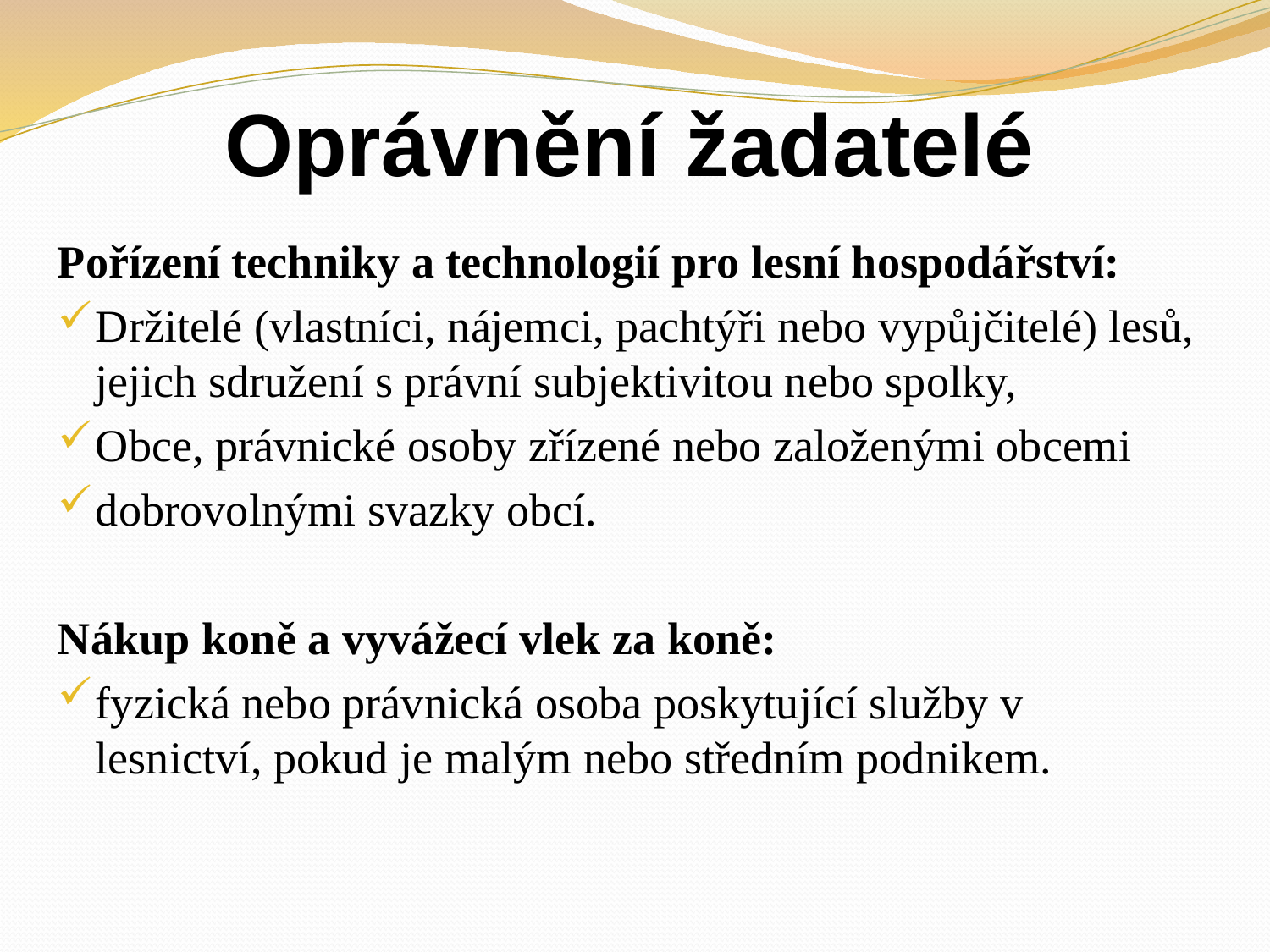

# Oprávnění žadatelé
Pořízení techniky a technologií pro lesní hospodářství:
Držitelé (vlastníci, nájemci, pachtýři nebo vypůjčitelé) lesů, jejich sdružení s právní subjektivitou nebo spolky,
Obce, právnické osoby zřízené nebo založenými obcemi
dobrovolnými svazky obcí.

Nákup koně a vyvážecí vlek za koně:
fyzická nebo právnická osoba poskytující služby v lesnictví, pokud je malým nebo středním podnikem.